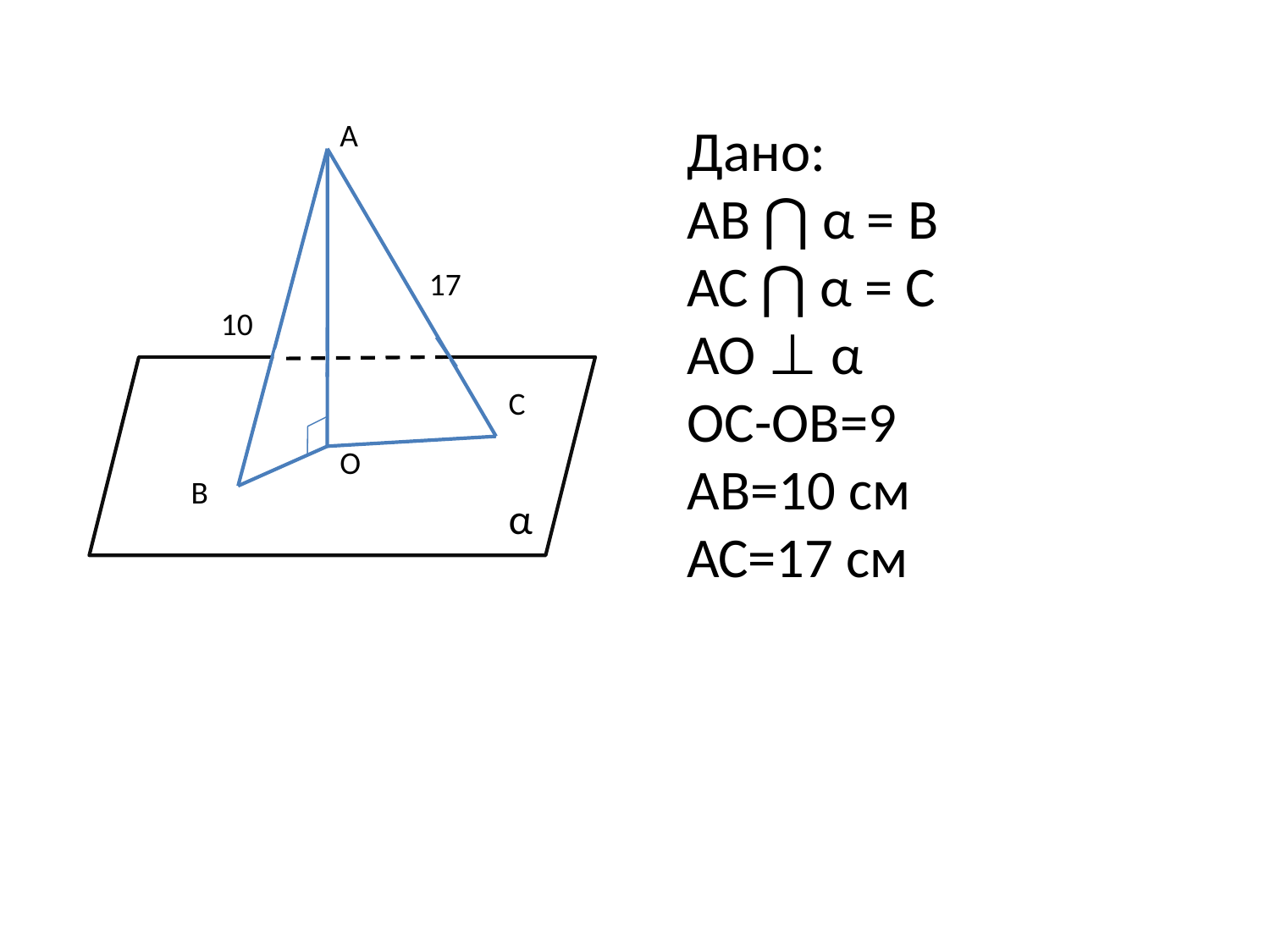

А
Дано:
АВ ⋂ α = В
АС ⋂ α = С
АО ⊥ α
ОС-ОВ=9
АВ=10 см
АС=17 см

17
10

С
О
В
α